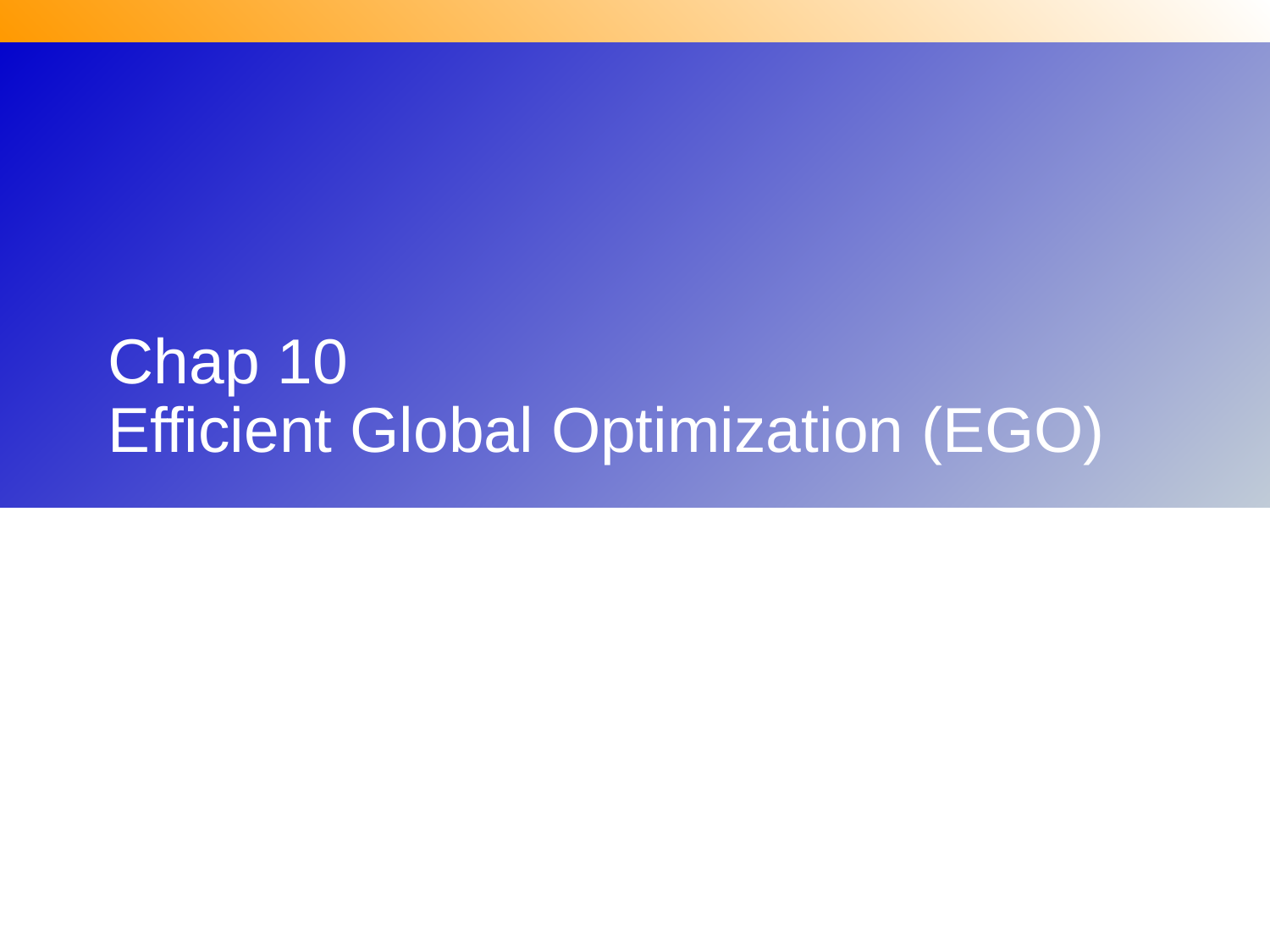

# Chap 10 Efficient Global Optimization (EGO)